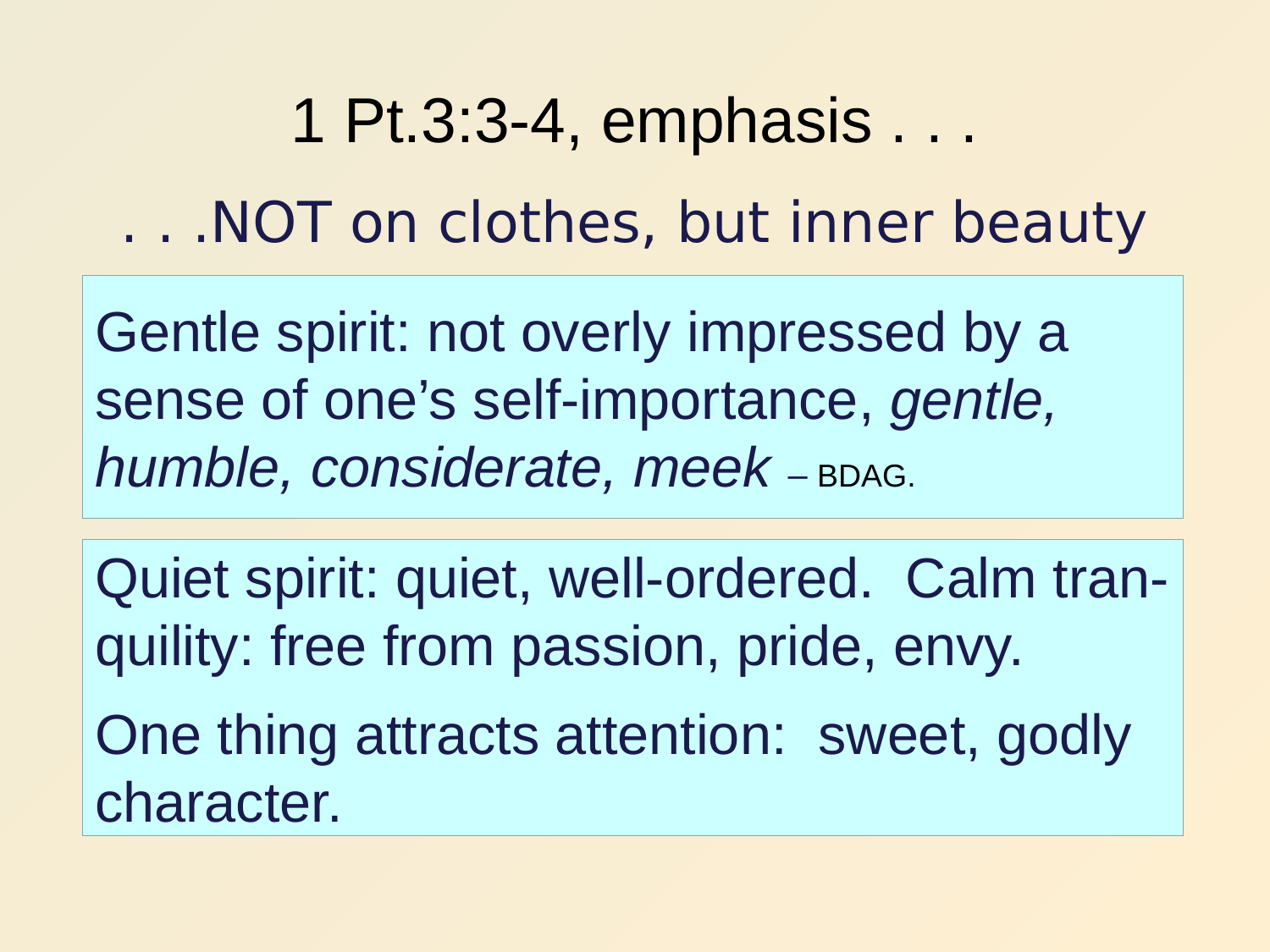

# 1 Pt.3:3-4, emphasis . . .
. . .NOT on clothes, but inner beauty

Gentle spirit: not overly impressed by a sense of one’s self-importance, gentle, humble, considerate, meek – BDAG.
Quiet spirit: quiet, well-ordered.  Calm tran-quility: free from passion, pride, envy.
One thing attracts attention:  sweet, godly character.